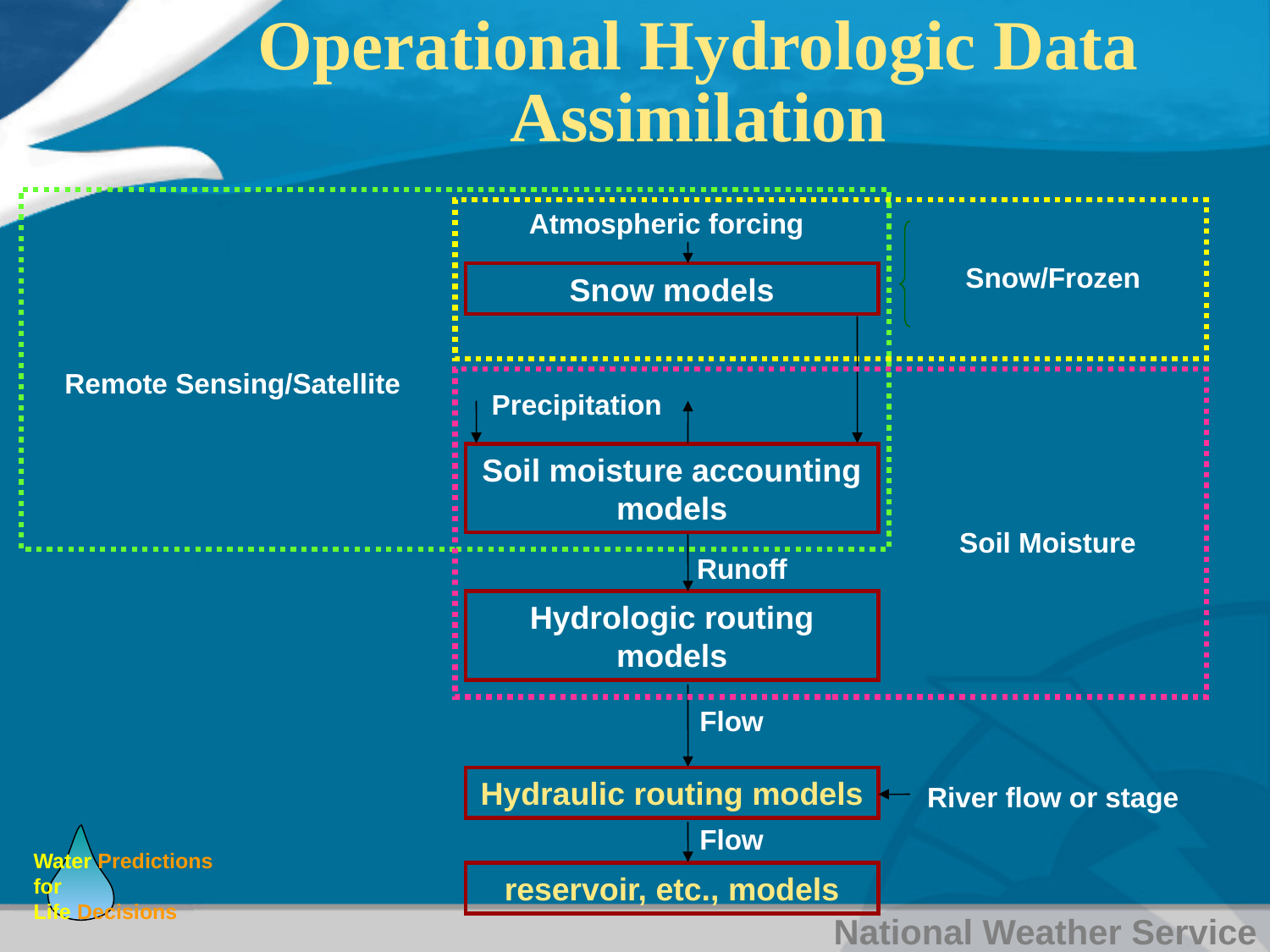

# Operational Hydrologic Data Assimilation

Atmospheric forcing

Snow/Frozen
Snow models

Remote Sensing/Satellite

Precipitation

Soil moisture accounting models
Soil Moisture

Runoff
Hydrologic routing models

Flow
Hydraulic routing models
River flow or stage

Flow

reservoir, etc., models